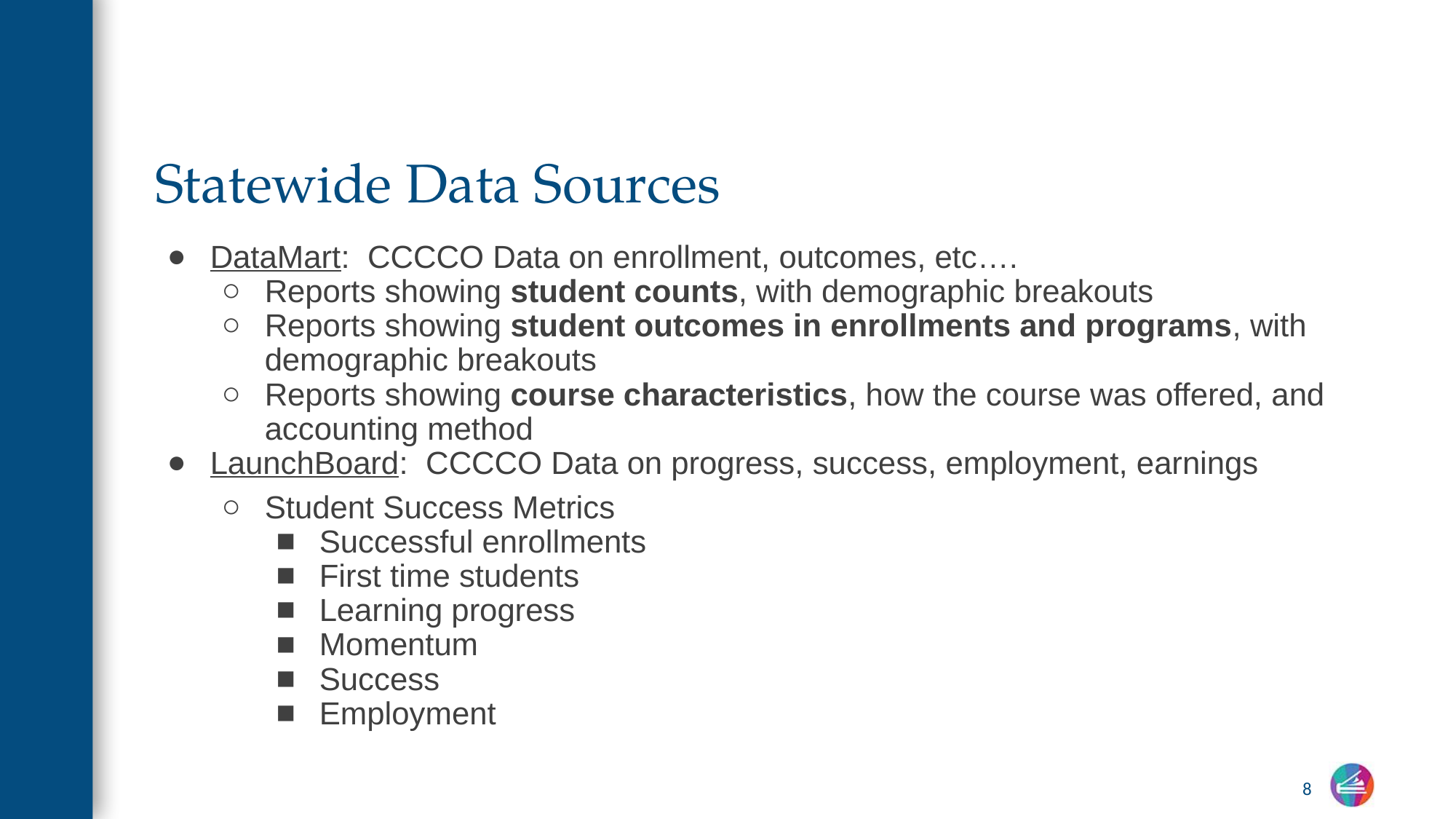

# Statewide Data Sources
DataMart:  CCCCO Data on enrollment, outcomes, etc….
Reports showing student counts, with demographic breakouts
Reports showing student outcomes in enrollments and programs, with demographic breakouts
Reports showing course characteristics, how the course was offered, and accounting method
LaunchBoard:  CCCCO Data on progress, success, employment, earnings
Student Success Metrics
Successful enrollments
First time students
Learning progress
Momentum
Success
Employment
8